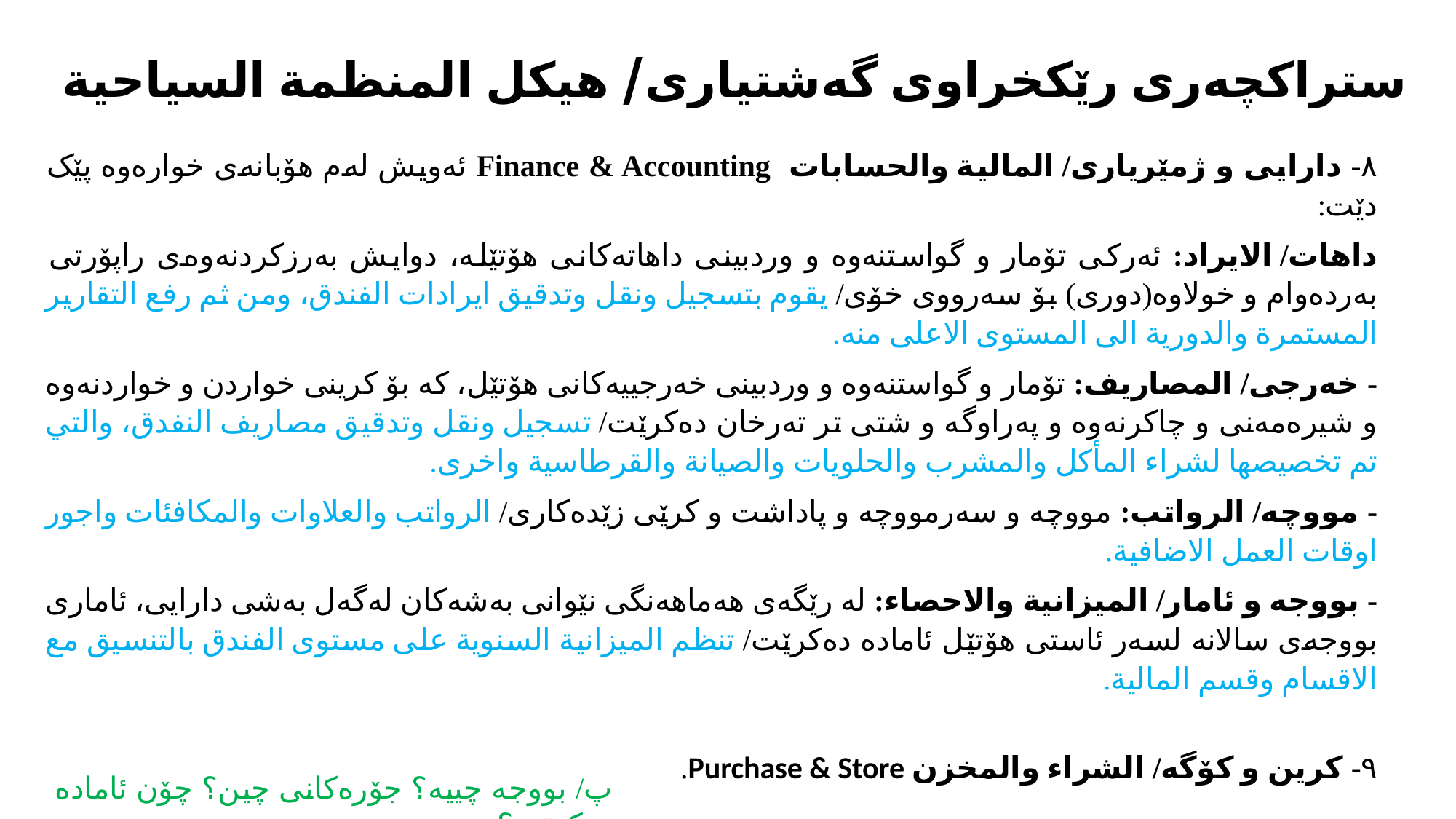

# ستراکچەری رێکخراوی گەشتیاری/ هيكل المنظمة السياحية
٨- دارایی و ژمێریاری/ المالية والحسابات  Finance & Accounting ئەویش لەم هۆبانەی خوارەوە پێک دێت:
داهات/ الايراد: ئەرکی تۆمار و گواستنەوە و وردبینی داهاتەکانی هۆتێلە، دوایش بەرزکردنەوەی راپۆرتی بەردەوام و خولاوە(دوری) بۆ سەرووی خۆی/ يقوم بتسجيل ونقل وتدقيق ايرادات الفندق، ومن ثم رفع التقارير المستمرة والدورية الى المستوى الاعلى منه.
- خەرجی/ المصاريف: تۆمار و گواستنەوە و وردبینی خەرجییەکانی هۆتێل، کە بۆ کرینی خواردن و خواردنەوە و شیرەمەنی و چاکرنەوە و پەراوگە و شتی تر تەرخان دەکرێت/ تسجيل ونقل وتدقيق مصاريف النفدق، والتي تم تخصيصها لشراء المأكل والمشرب والحلويات والصيانة والقرطاسية واخرى.
- مووچە/ الرواتب: مووچە و سەرمووچە و پاداشت و کرێی زێدەکاری/ الرواتب والعلاوات والمكافئات واجور اوقات العمل الاضافية.
- بووجە و ئامار/ الميزانية والاحصاء: لە رێگەی هەماهەنگی نێوانی بەشەکان لەگەل بەشی دارایی، ئاماری بووجەی سالانە لسەر ئاستی هۆتێل ئامادە دەکرێت/ تنظم الميزانية السنوية على مستوى الفندق بالتنسيق مع الاقسام وقسم المالية.

٩- کرین و کۆگە/ الشراء والمخزن Purchase & Store.
پ/ بووجە چییە؟ جۆرەکانی چین؟ چۆن ئامادە دەکرێت؟